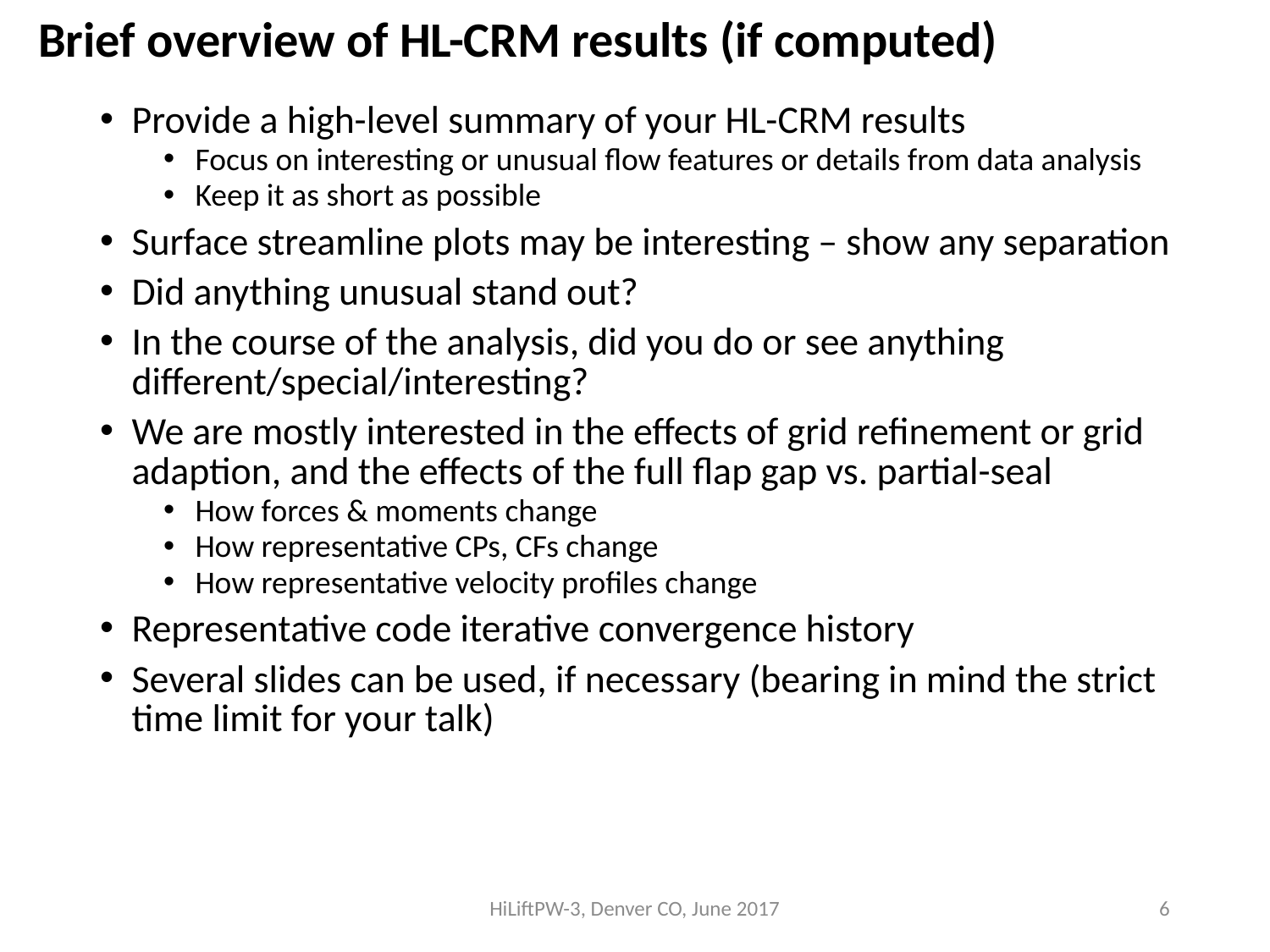

# Brief overview of HL-CRM results (if computed)
Provide a high-level summary of your HL-CRM results
Focus on interesting or unusual flow features or details from data analysis
Keep it as short as possible
Surface streamline plots may be interesting – show any separation
Did anything unusual stand out?
In the course of the analysis, did you do or see anything different/special/interesting?
We are mostly interested in the effects of grid refinement or grid adaption, and the effects of the full flap gap vs. partial-seal
How forces & moments change
How representative CPs, CFs change
How representative velocity profiles change
Representative code iterative convergence history
Several slides can be used, if necessary (bearing in mind the strict time limit for your talk)
HiLiftPW-3, Denver CO, June 2017
6